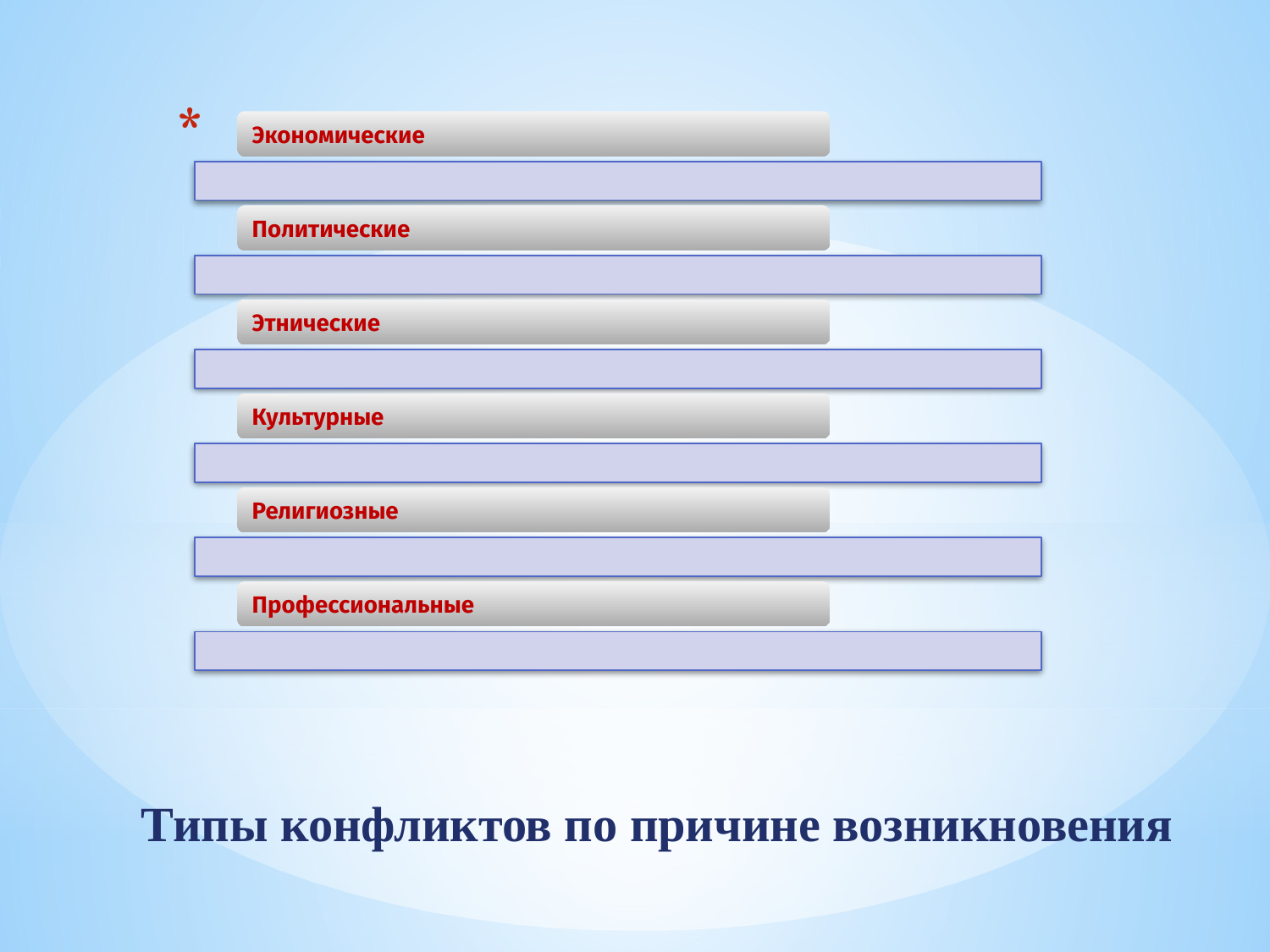

Политические
Религиозные
Профессиональные
Культурные
Этнические
Экономические
# Типы конфликтов по причине возникновения